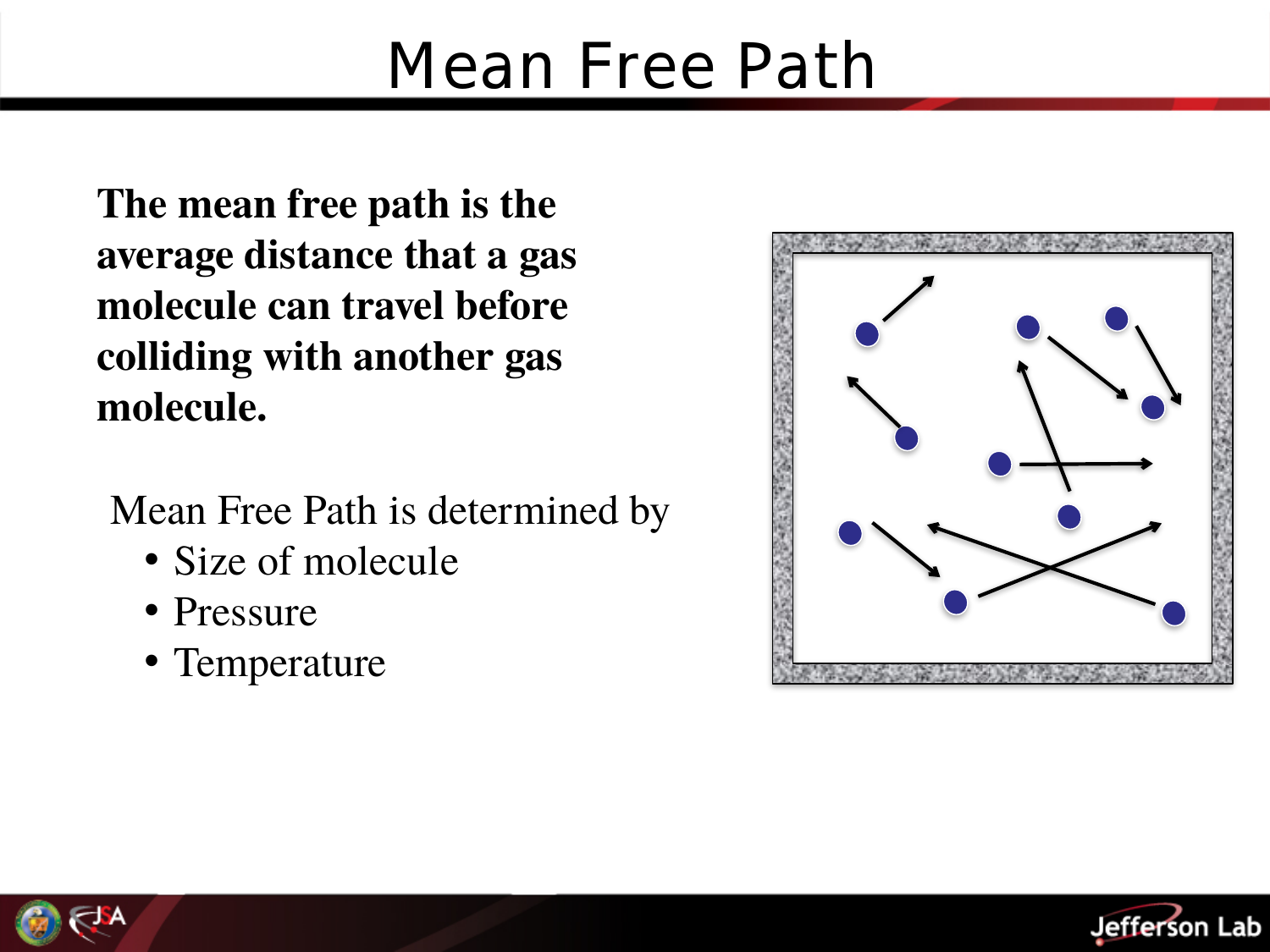

# Mean Free Path
The mean free path is the
average distance that a gas
molecule can travel before
colliding with another gas
molecule.

Mean Free Path is determined by
Size of molecule
Pressure
Temperature